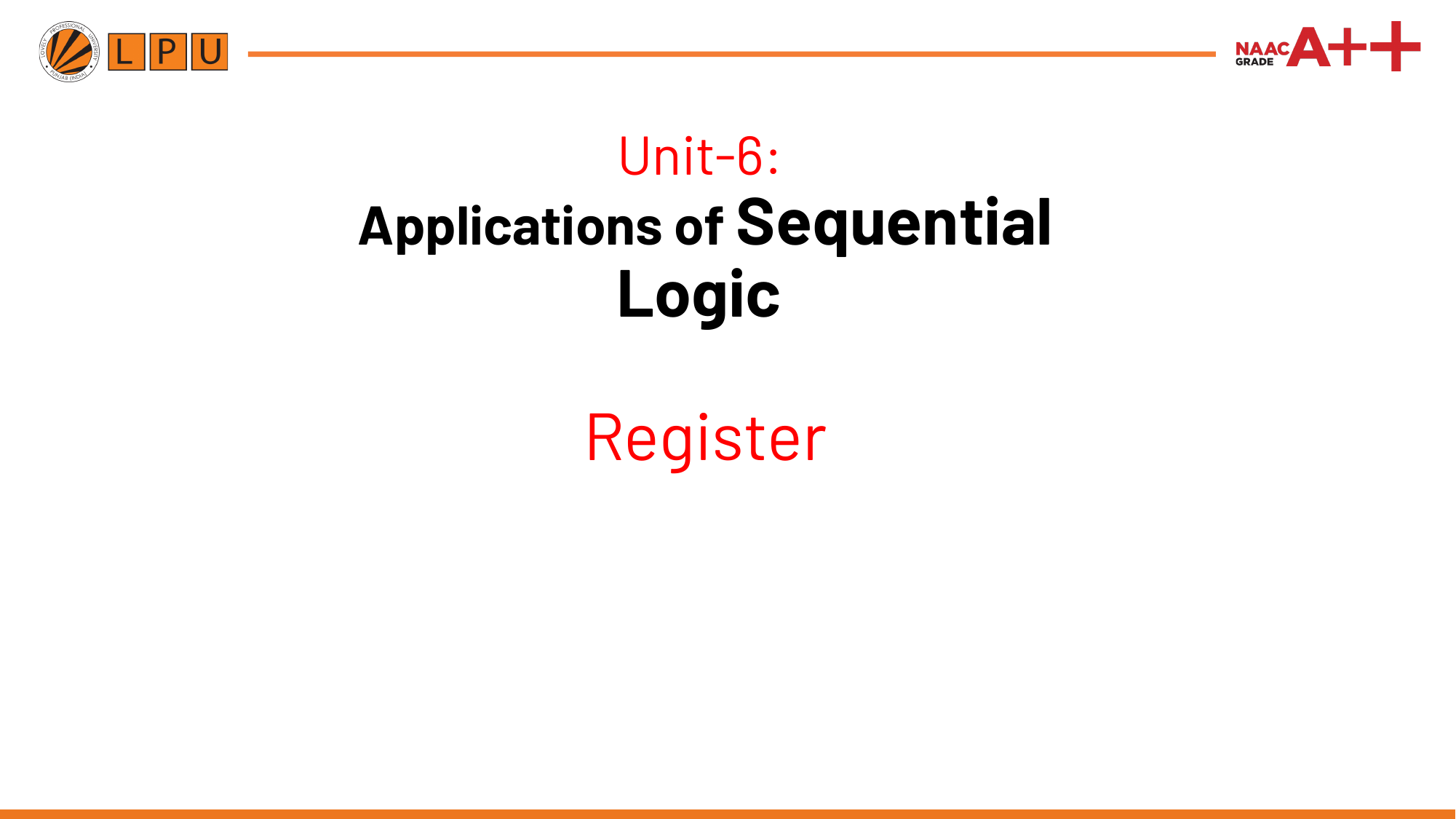

# Unit-6: Applications of Sequential Logic Register